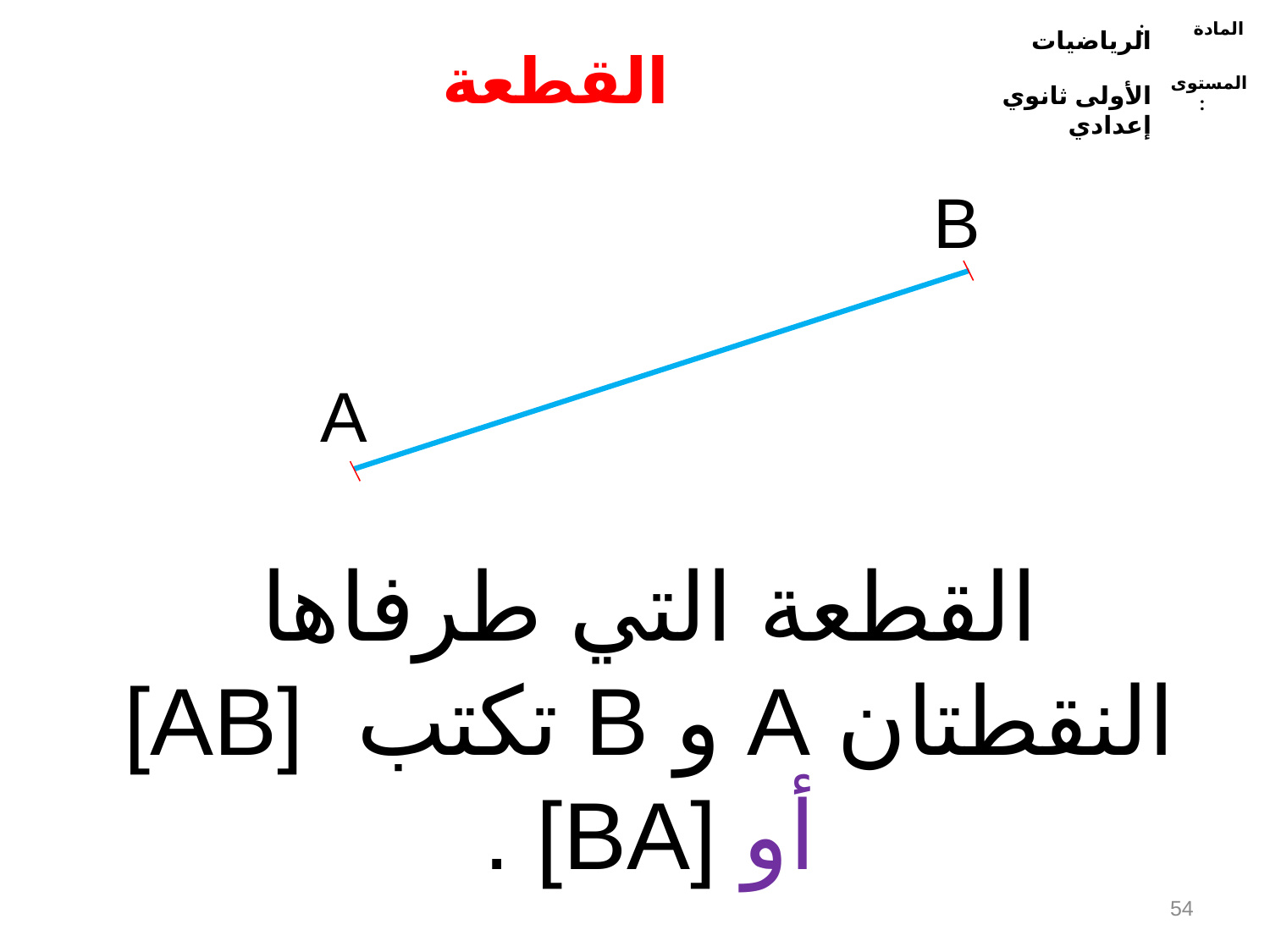

الرياضيات
المادة           :
الأولى ثانوي إعدادي
المستوى     :
القطعة
B
A
القطعة التي طرفاها النقطتان A و B تكتب  [AB] أو [BA] .
54